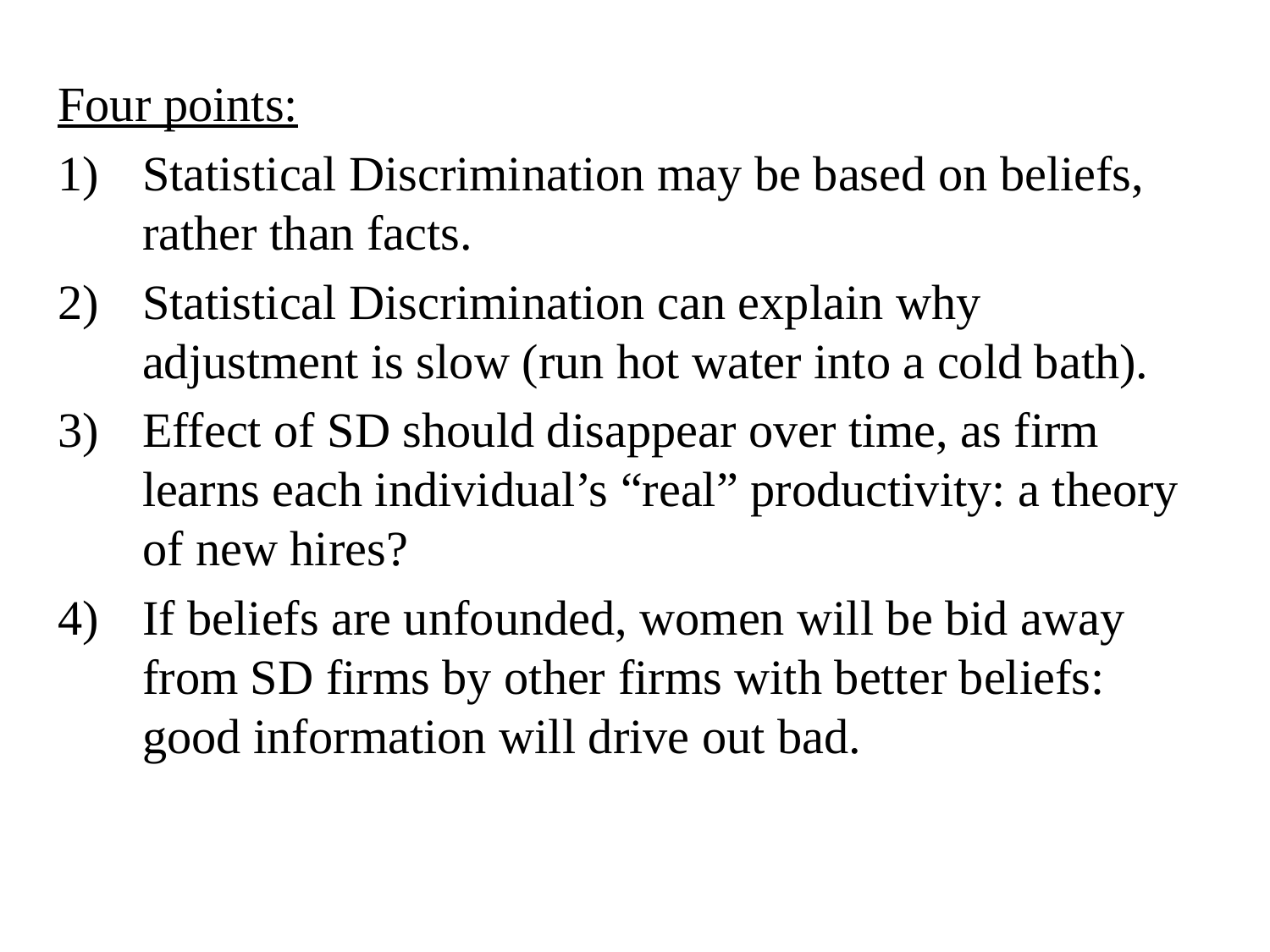

Four points:
Statistical Discrimination may be based on beliefs, rather than facts.
Statistical Discrimination can explain why adjustment is slow (run hot water into a cold bath).
Effect of SD should disappear over time, as firm learns each individual’s “real” productivity: a theory of new hires?
If beliefs are unfounded, women will be bid away from SD firms by other firms with better beliefs: good information will drive out bad.